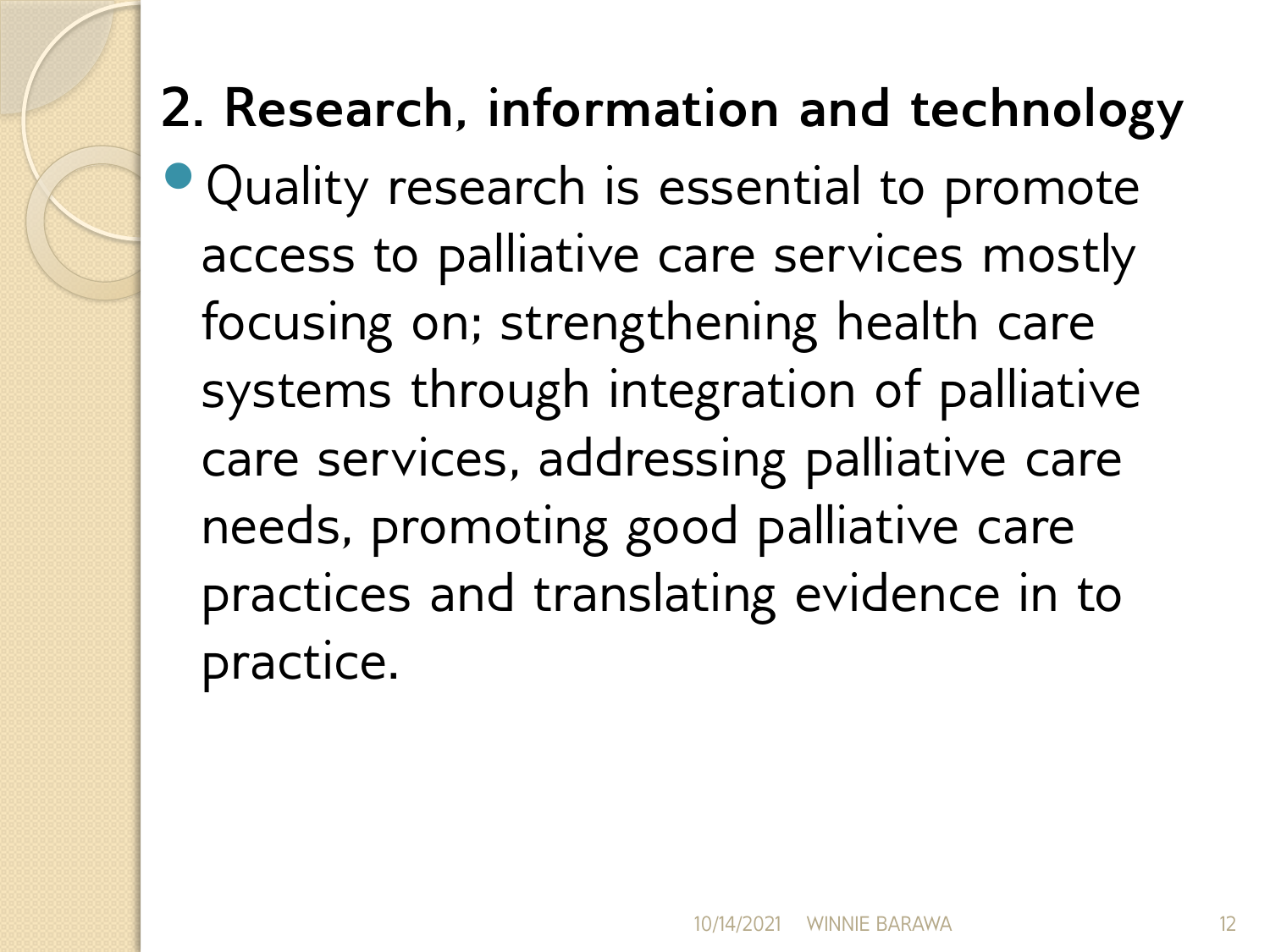

2. Research, information and technology
Quality research is essential to promote access to palliative care services mostly focusing on; strengthening health care systems through integration of palliative care services, addressing palliative care needs, promoting good palliative care practices and translating evidence in to practice.
10/14/2021
WINNIE BARAWA
12